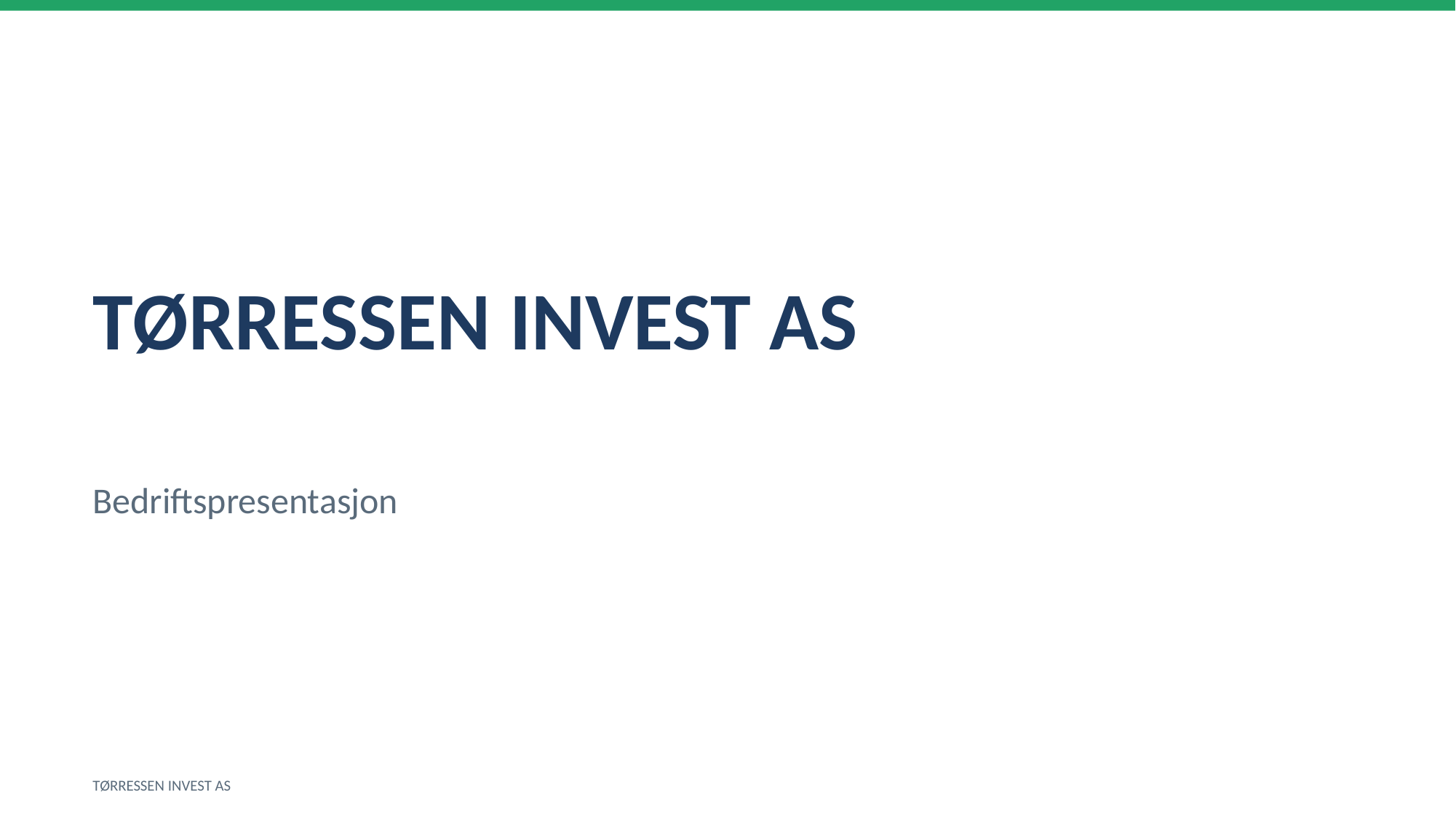

TØRRESSEN INVEST AS
Bedriftspresentasjon
TØRRESSEN INVEST AS